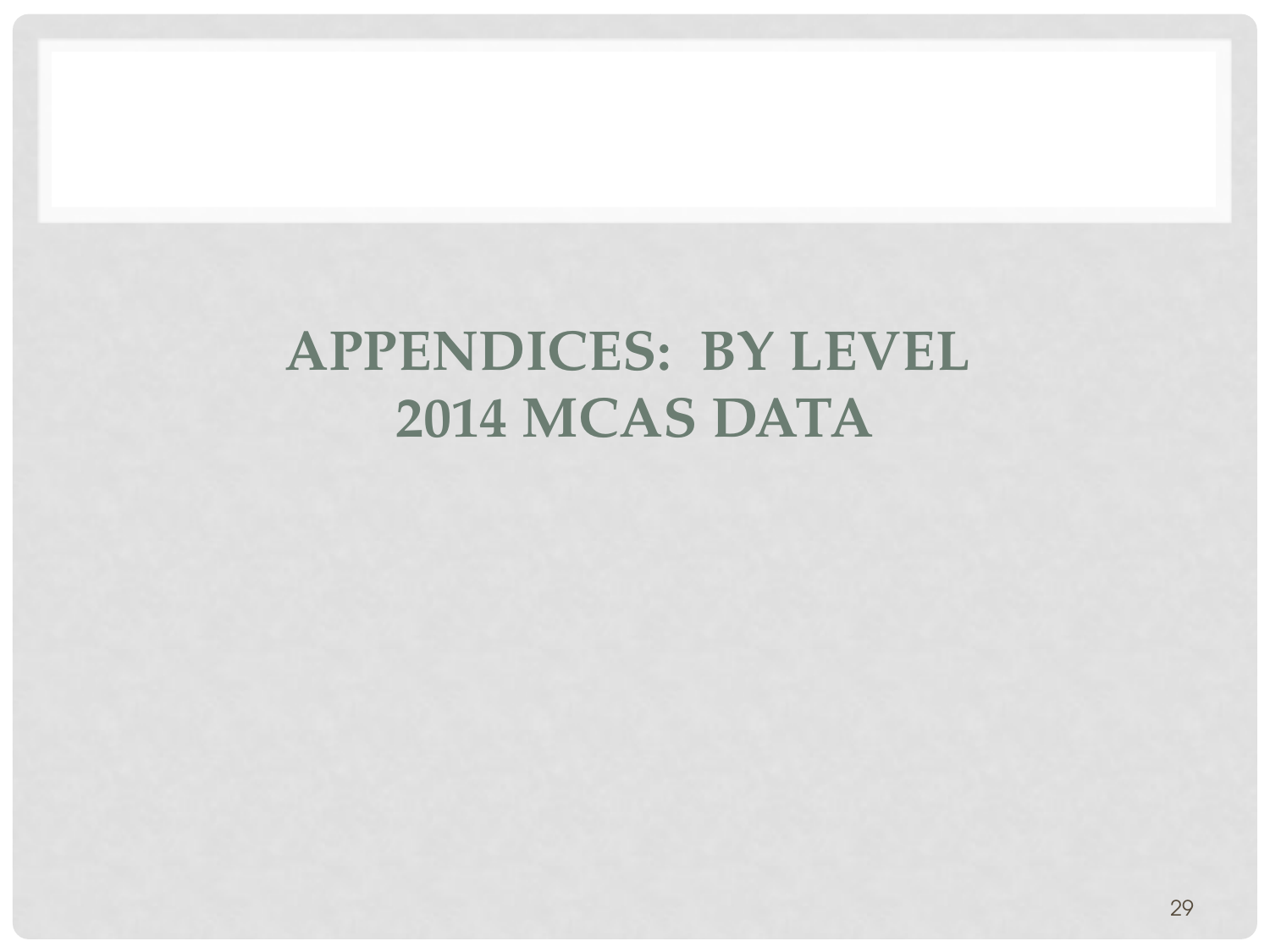

# Appendices:  By Level 2014 MCAS Data
29